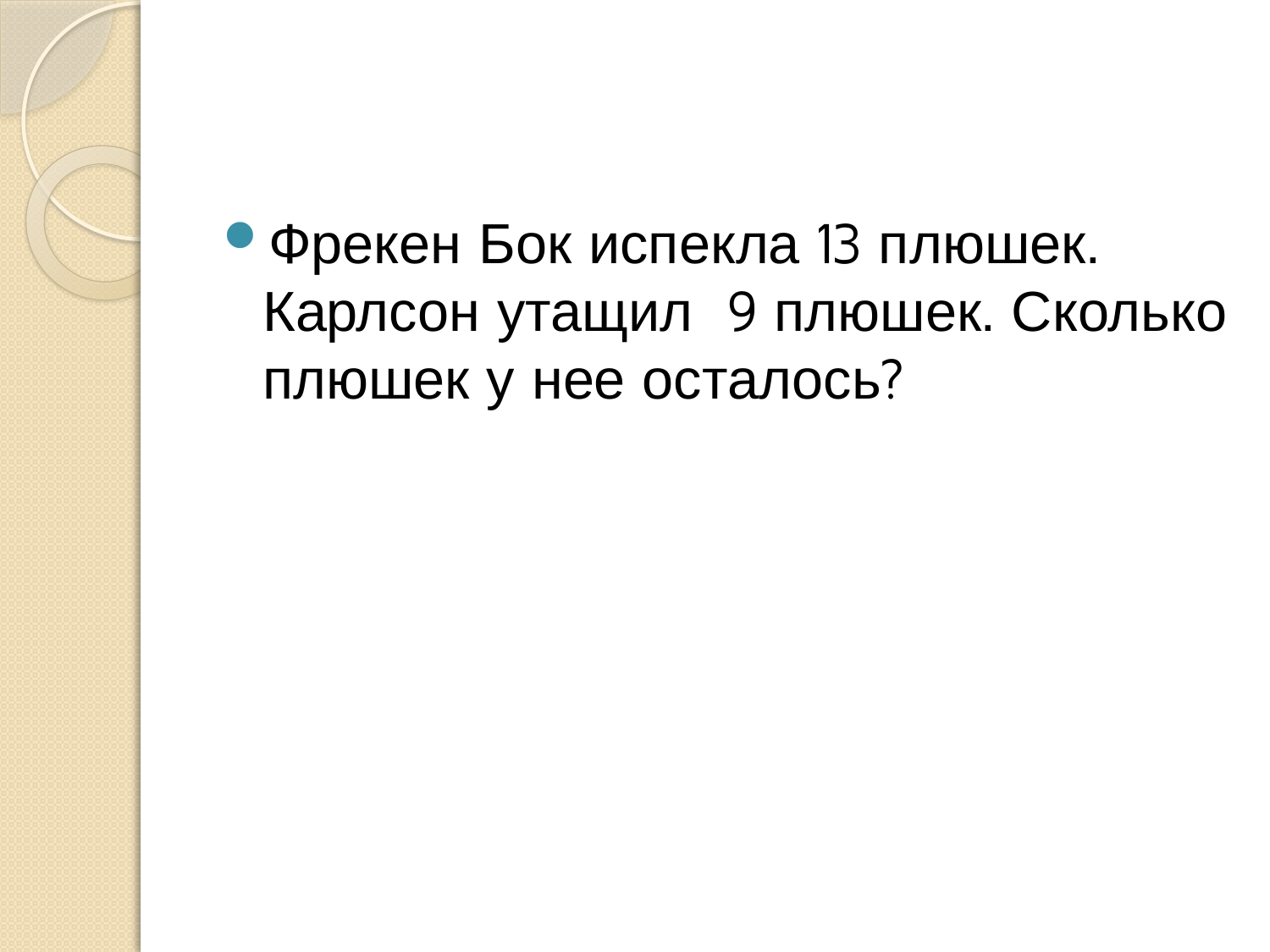

#
Фрекен Бок испекла 13 плюшек. Карлсон утащил  9 плюшек. Сколько плюшек у нее осталось?